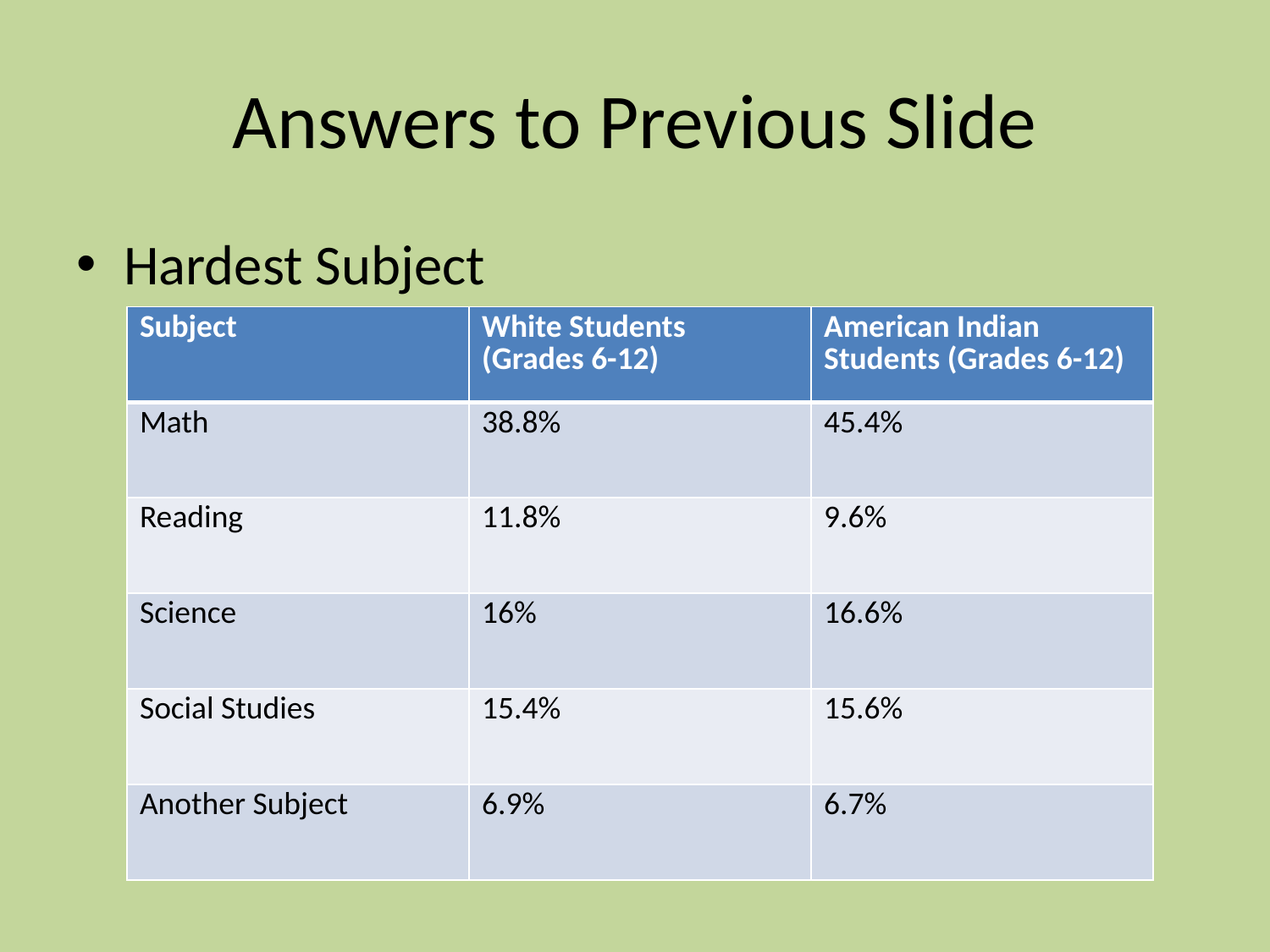

# Answers to Previous Slide
Hardest Subject

| Subject | White Students (Grades 6-12) | American Indian Students (Grades 6-12) |
| --- | --- | --- |
| Math | 38.8% | 45.4% |
| Reading | 11.8% | 9.6% |
| Science | 16% | 16.6% |
| Social Studies | 15.4% | 15.6% |
| Another Subject | 6.9% | 6.7% |